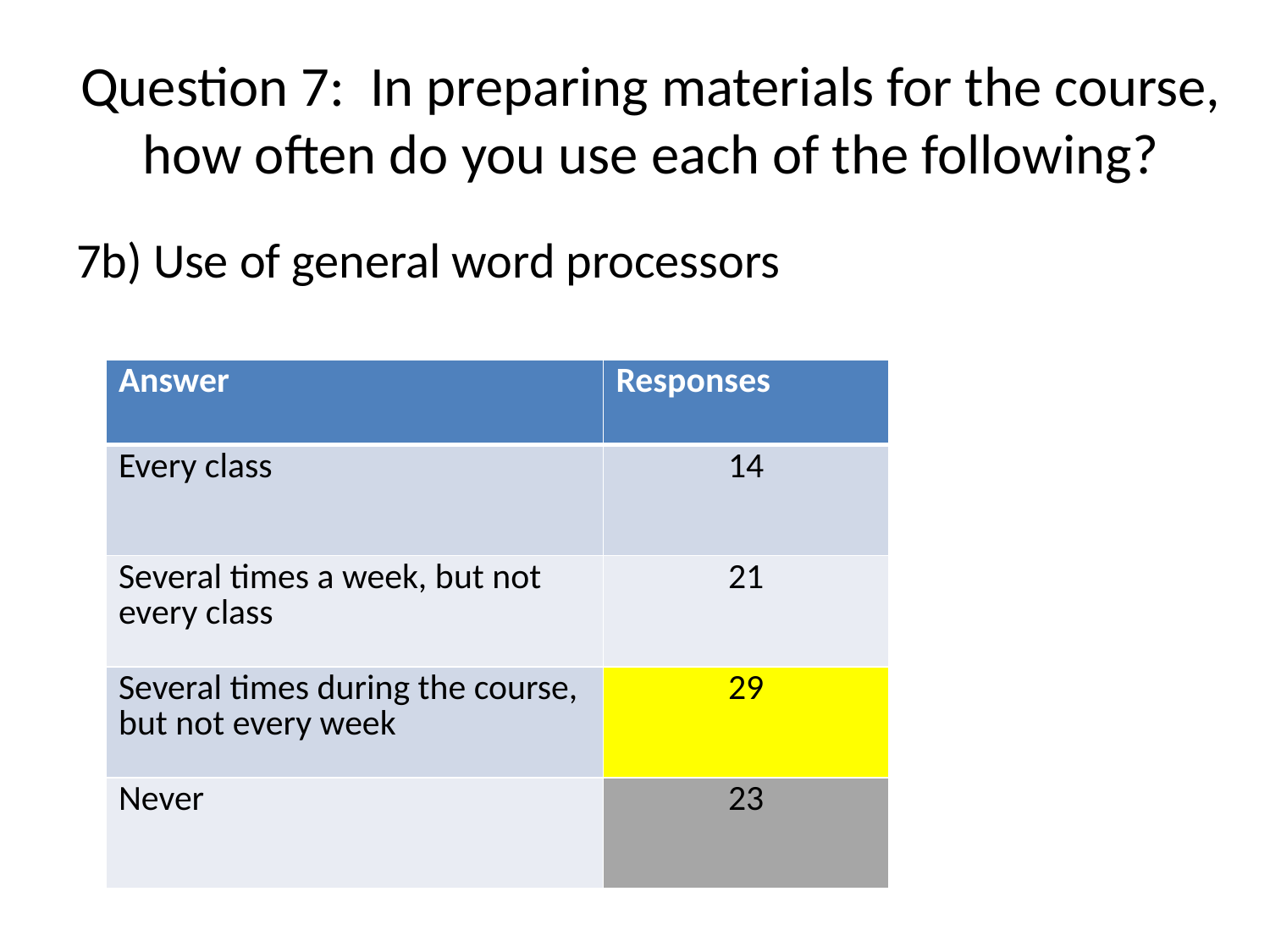

# Question 7:  In preparing materials for the course, how often do you use each of the following?
7b) Use of general word processors
| Answer | Responses |
| --- | --- |
| Every class | 14 |
| Several times a week, but not every class | 21 |
| Several times during the course, but not every week | 29 |
| Never | 23 |